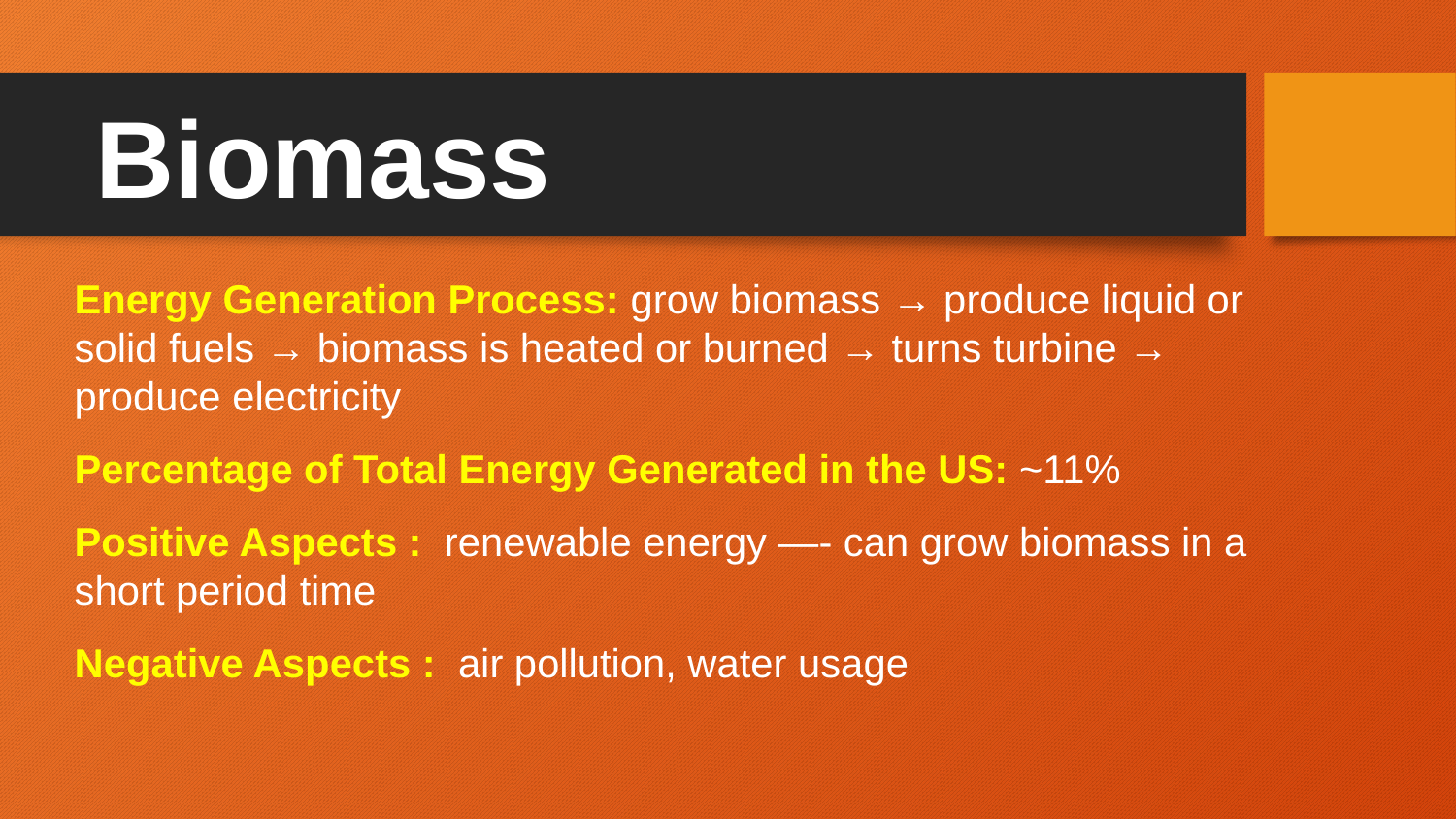

# Biomass
Energy Generation Process: grow biomass → produce liquid or solid fuels → biomass is heated or burned → turns turbine →  produce electricity
Percentage of Total Energy Generated in the US: ~11%
Positive Aspects :  renewable energy —- can grow biomass in a short period time
Negative Aspects :  air pollution, water usage